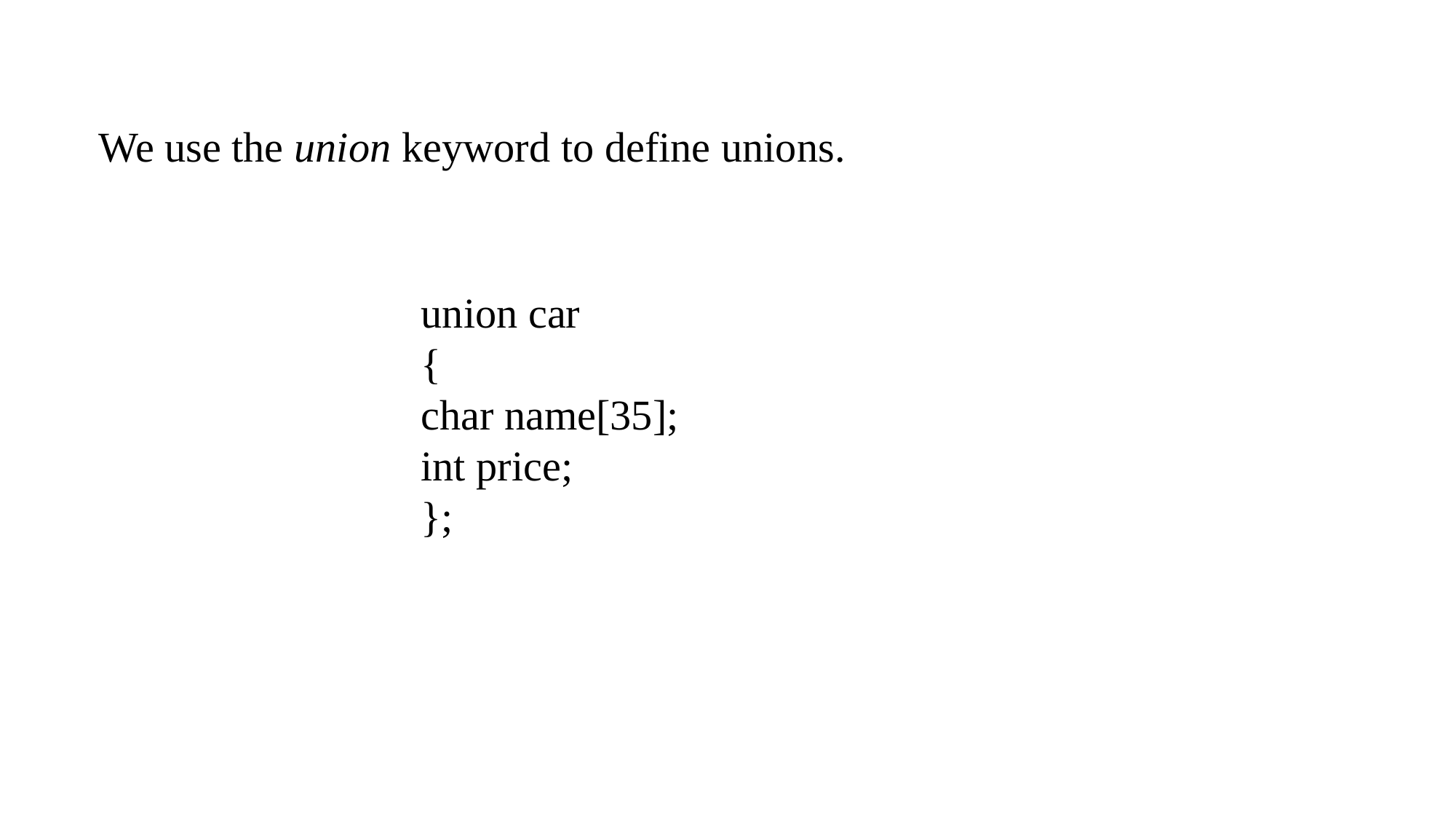

We use the union keyword to define unions.

union car
{
char name[35];
int price;
};